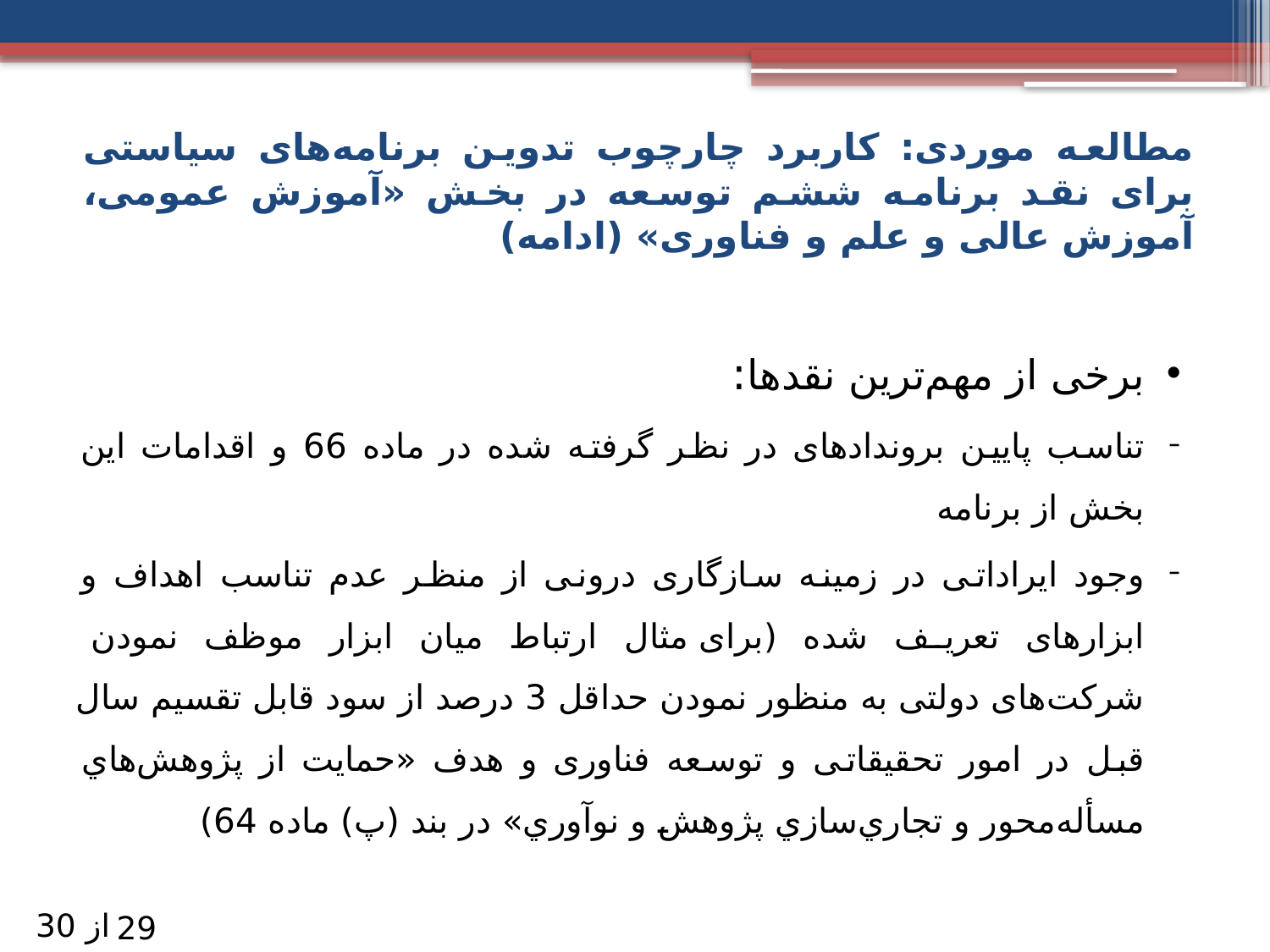

# مطالعه موردی: کاربرد چارچوب تدوین برنامه‌های سیاستی برای نقد برنامه ششم توسعه در بخش «آموزش عمومی، آموزش عالی و علم و فناوری» (ادامه)
برخی از مهم‌ترین نقدها:
تناسب پایین بروندادهای در نظر گرفته شده در ماده 66 و اقدامات این بخش از برنامه
وجود ایراداتی در زمینه سازگاری درونی از منظر عدم تناسب اهداف و ابزارهای تعریف شده (برای مثال ارتباط میان ابزار موظف نمودن شرکت‌های دولتی به منظور نمودن حداقل 3 درصد از سود قابل تقسیم سال قبل در امور تحقیقاتی و توسعه فناوری و هدف «حمايت از پژوهش‌هاي مسأله‌محور و تجاري‌سازي پژوهش و نوآوري» در بند (پ) ماده 64)
از 30
29